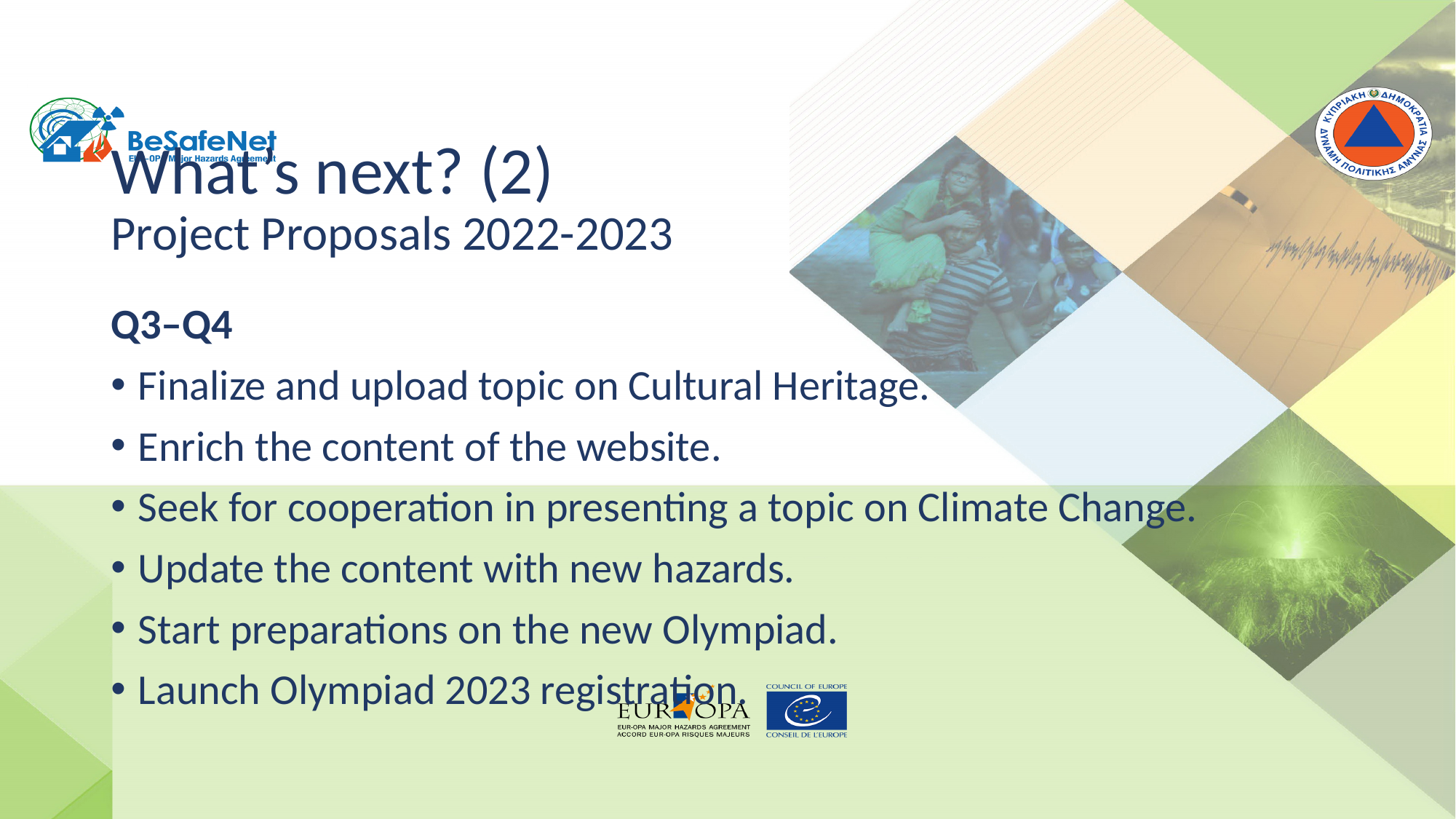

What’s next? (2)
Project Proposals 2022-2023
Q3–Q4
Finalize and upload topic on Cultural Heritage.
Enrich the content of the website.
Seek for cooperation in presenting a topic on Climate Change.
Update the content with new hazards.
Start preparations on the new Olympiad.
Launch Olympiad 2023 registration.